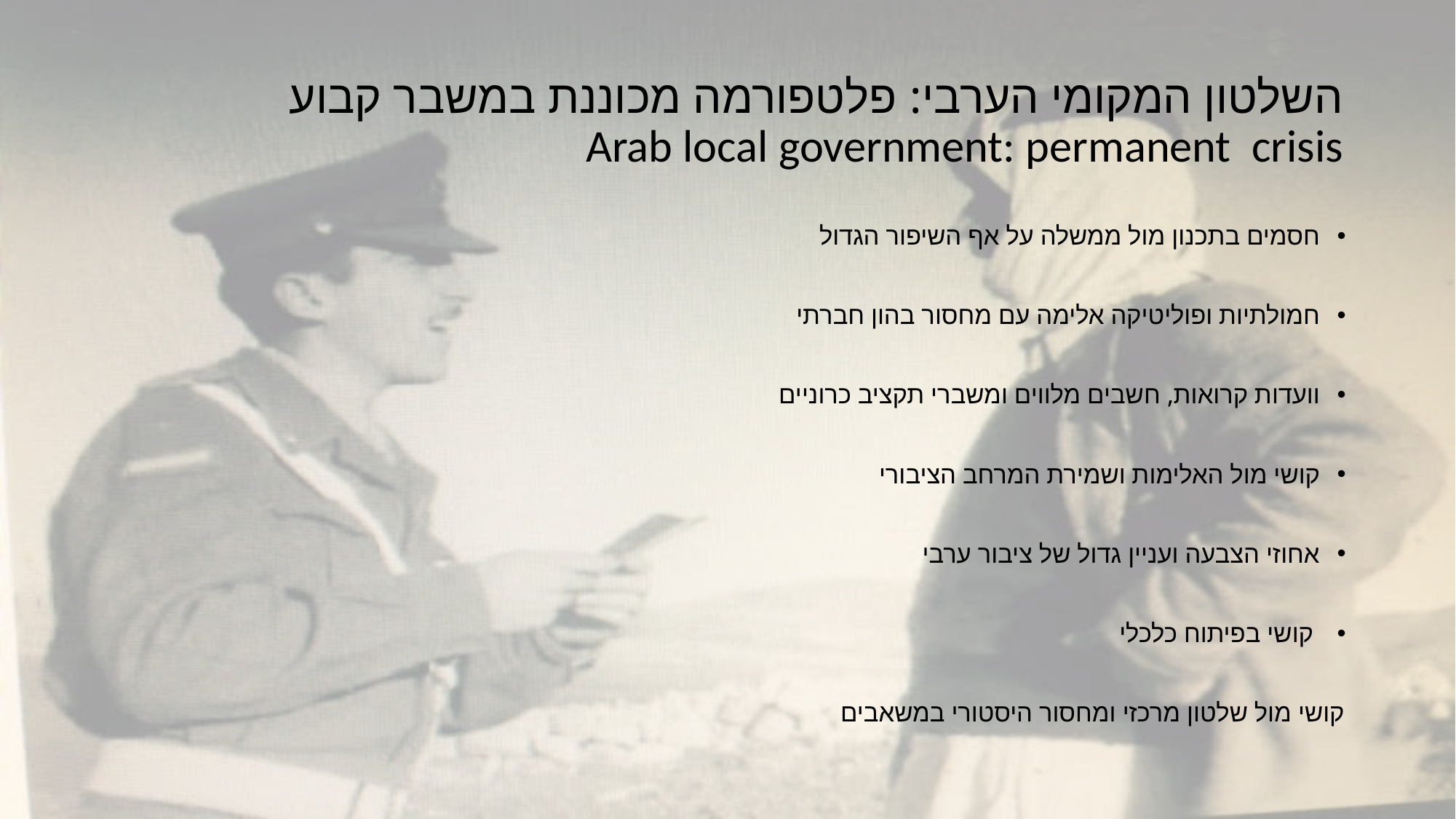

# השלטון המקומי הערבי: פלטפורמה מכוננת במשבר קבוע Arab local government: permanent  crisis
חסמים בתכנון מול ממשלה על אף השיפור הגדול

חמולתיות ופוליטיקה אלימה עם מחסור בהון חברתי

וועדות קרואות, חשבים מלווים ומשברי תקציב כרוניים

קושי מול האלימות ושמירת המרחב הציבורי

אחוזי הצבעה ועניין גדול של ציבור ערבי

 קושי בפיתוח כלכלי

קושי מול שלטון מרכזי ומחסור היסטורי במשאבים